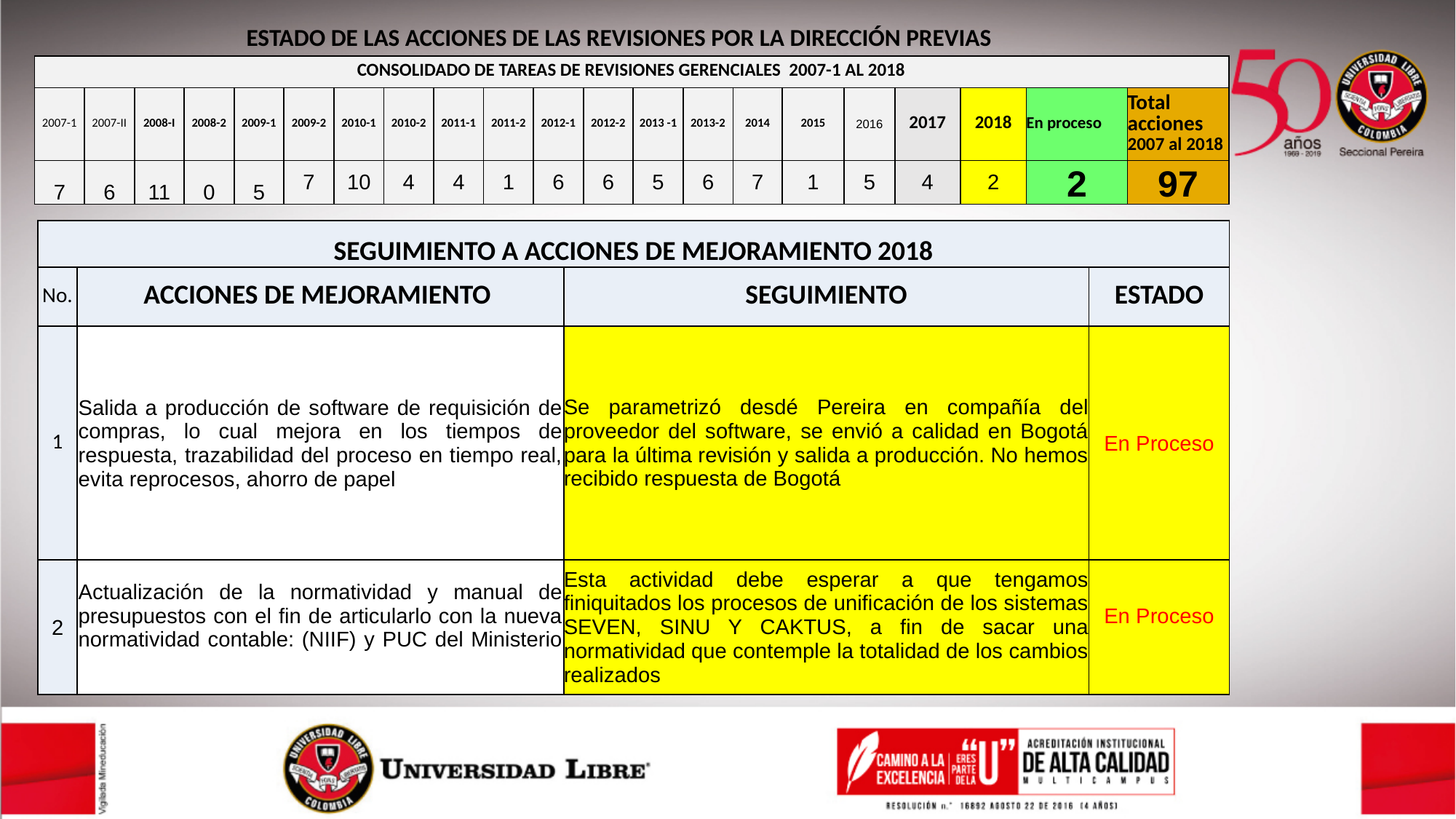

ESTADO DE LAS ACCIONES DE LAS REVISIONES POR LA DIRECCIÓN PREVIAS
| CONSOLIDADO DE TAREAS DE REVISIONES GERENCIALES 2007-1 AL 2018 |  |  |  |  |  |  |  |  |  |  |  |  |  |  |  |  |  |  |  |  |
| --- | --- | --- | --- | --- | --- | --- | --- | --- | --- | --- | --- | --- | --- | --- | --- | --- | --- | --- | --- | --- |
| 2007-1 | 2007-II | 2008-I | 2008-2 | 2009-1 | 2009-2 | 2010-1 | 2010-2 | 2011-1 | 2011-2 | 2012-1 | 2012-2 | 2013 -1 | 2013-2 | 2014 | 2015 | 2016 | 2017 | 2018 | En proceso | Total acciones 2007 al 2018 |
| 7 | 6 | 11 | 0 | 5 | 7 | 10 | 4 | 4 | 1 | 6 | 6 | 5 | 6 | 7 | 1 | 5 | 4 | 2 | 2 | 97 |
| SEGUIMIENTO A ACCIONES DE MEJORAMIENTO 2018 |  |  |  |
| --- | --- | --- | --- |
| No. | ACCIONES DE MEJORAMIENTO | SEGUIMIENTO | ESTADO |
| 1 | Salida a producción de software de requisición de compras, lo cual mejora en los tiempos de respuesta, trazabilidad del proceso en tiempo real, evita reprocesos, ahorro de papel | Se parametrizó desdé Pereira en compañía del proveedor del software, se envió a calidad en Bogotá para la última revisión y salida a producción. No hemos recibido respuesta de Bogotá | En Proceso |
| 2 | Actualización de la normatividad y manual de presupuestos con el fin de articularlo con la nueva normatividad contable: (NIIF) y PUC del Ministerio | Esta actividad debe esperar a que tengamos finiquitados los procesos de unificación de los sistemas SEVEN, SINU Y CAKTUS, a fin de sacar una normatividad que contemple la totalidad de los cambios realizados | En Proceso |